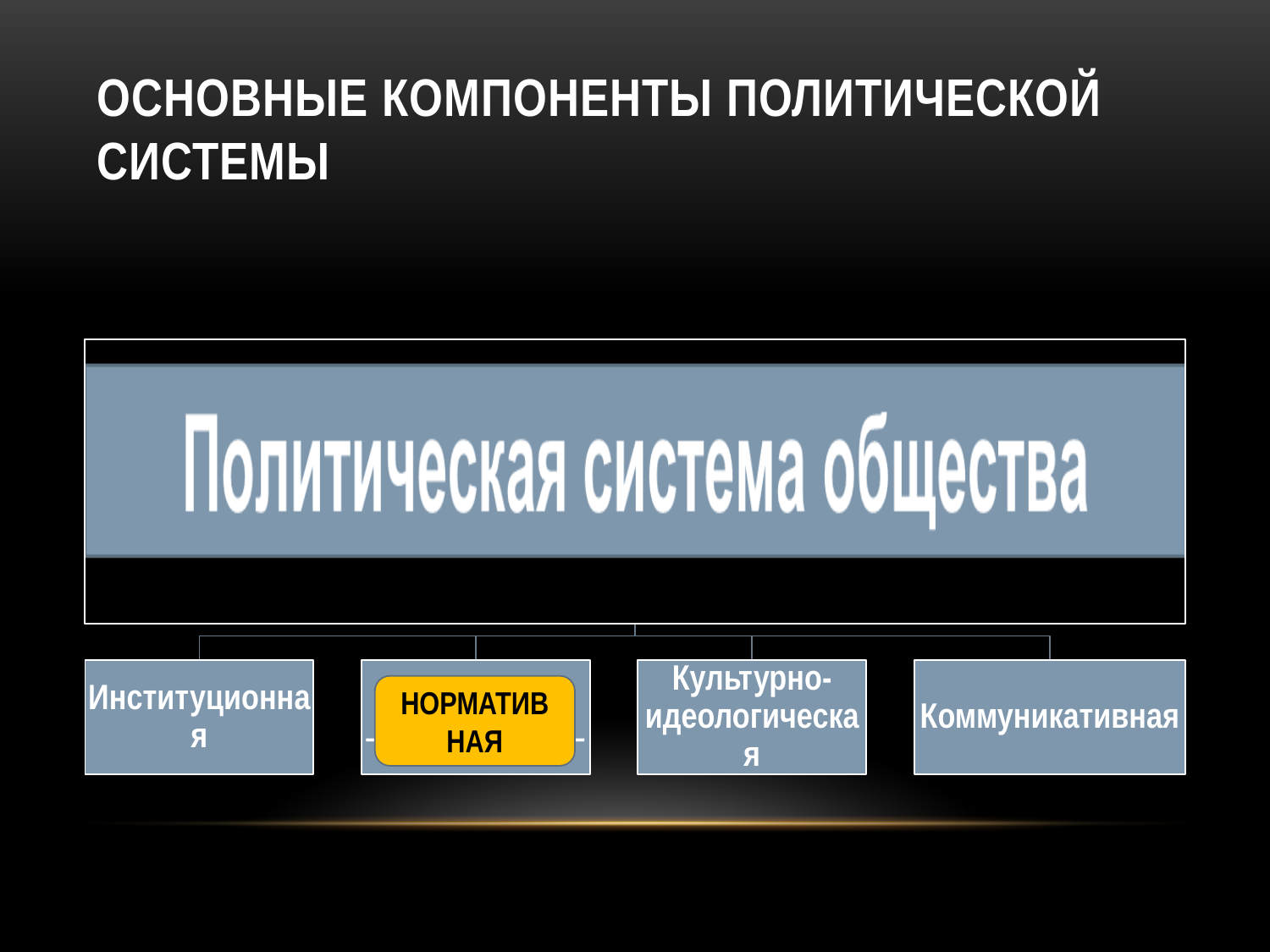

# Основные компоненты политической системы

Институционная
__________
Культурно-идеологическая
Коммуникативная
НОРМАТИВНАЯ